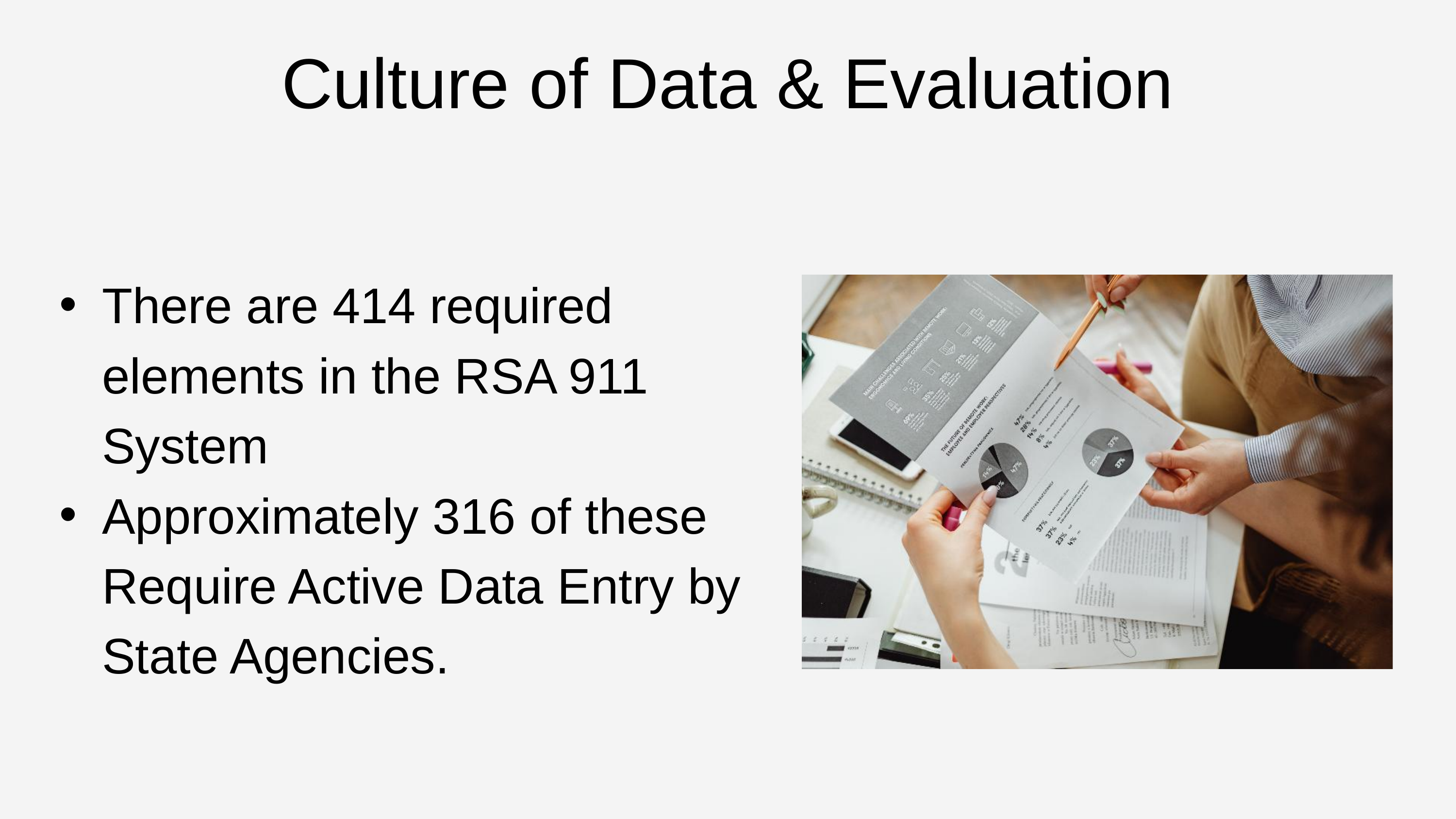

Culture of Data & Evaluation
There are 414 required elements in the RSA 911 System
Approximately 316 of these Require Active Data Entry by State Agencies.